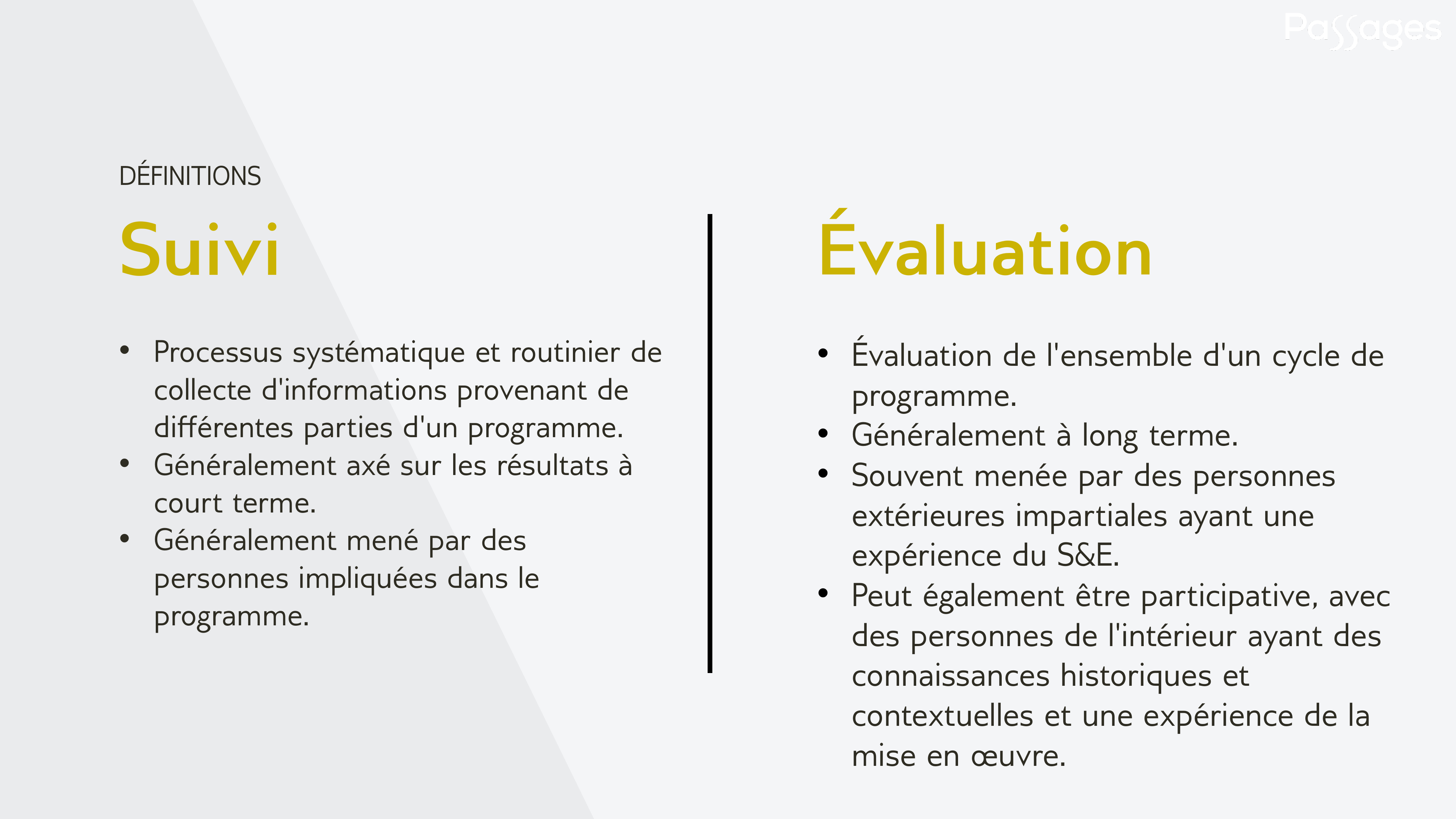

DÉFINITIONS
# Suivi
Évaluation
Processus systématique et routinier de collecte d'informations provenant de différentes parties d'un programme.
Généralement axé sur les résultats à court terme.
Généralement mené par des personnes impliquées dans le programme.
Évaluation de l'ensemble d'un cycle de programme.
Généralement à long terme.
Souvent menée par des personnes extérieures impartiales ayant une expérience du S&E.
Peut également être participative, avec des personnes de l'intérieur ayant des connaissances historiques et contextuelles et une expérience de la mise en œuvre.